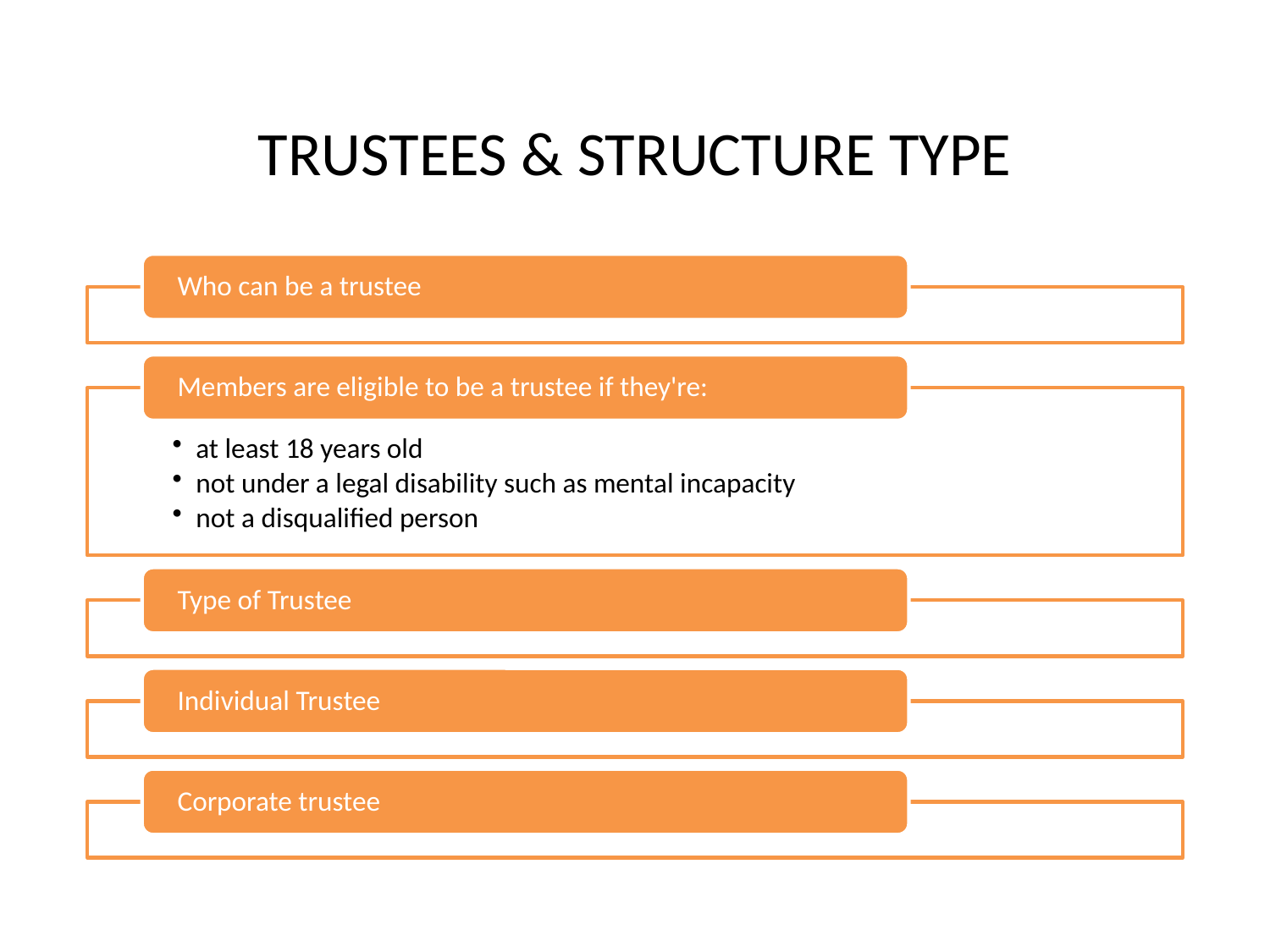

# TRUSTEES & STRUCTURE TYPE
Who can be a trustee
at least 18 years old
not under a legal disability such as mental incapacity
not a disqualified person
Members are eligible to be a trustee if they're:
Type of Trustee
Individual Trustee
Corporate trustee